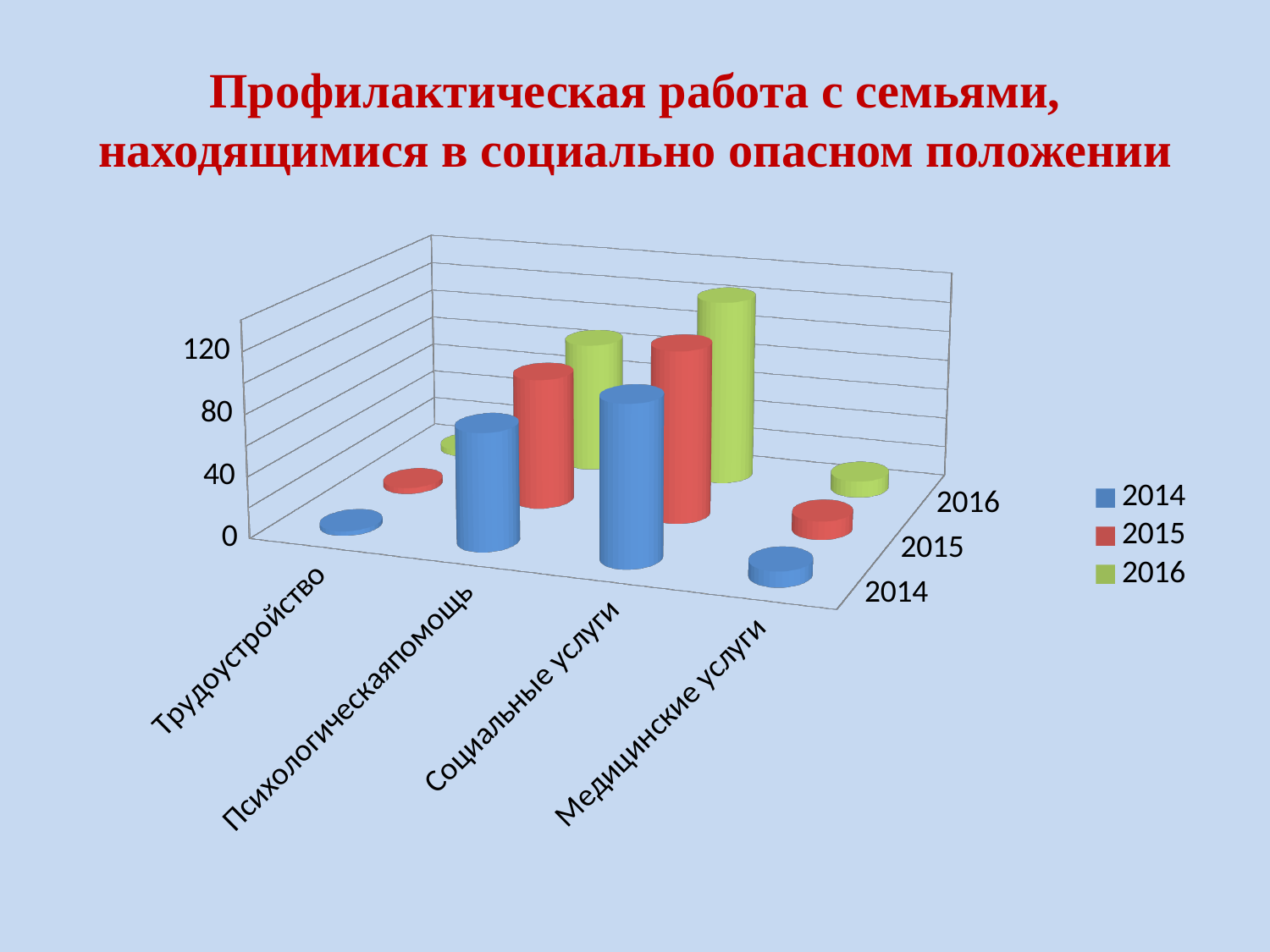

# Профилактическая работа с семьями, находящимися в социально опасном положении

[unsupported chart]